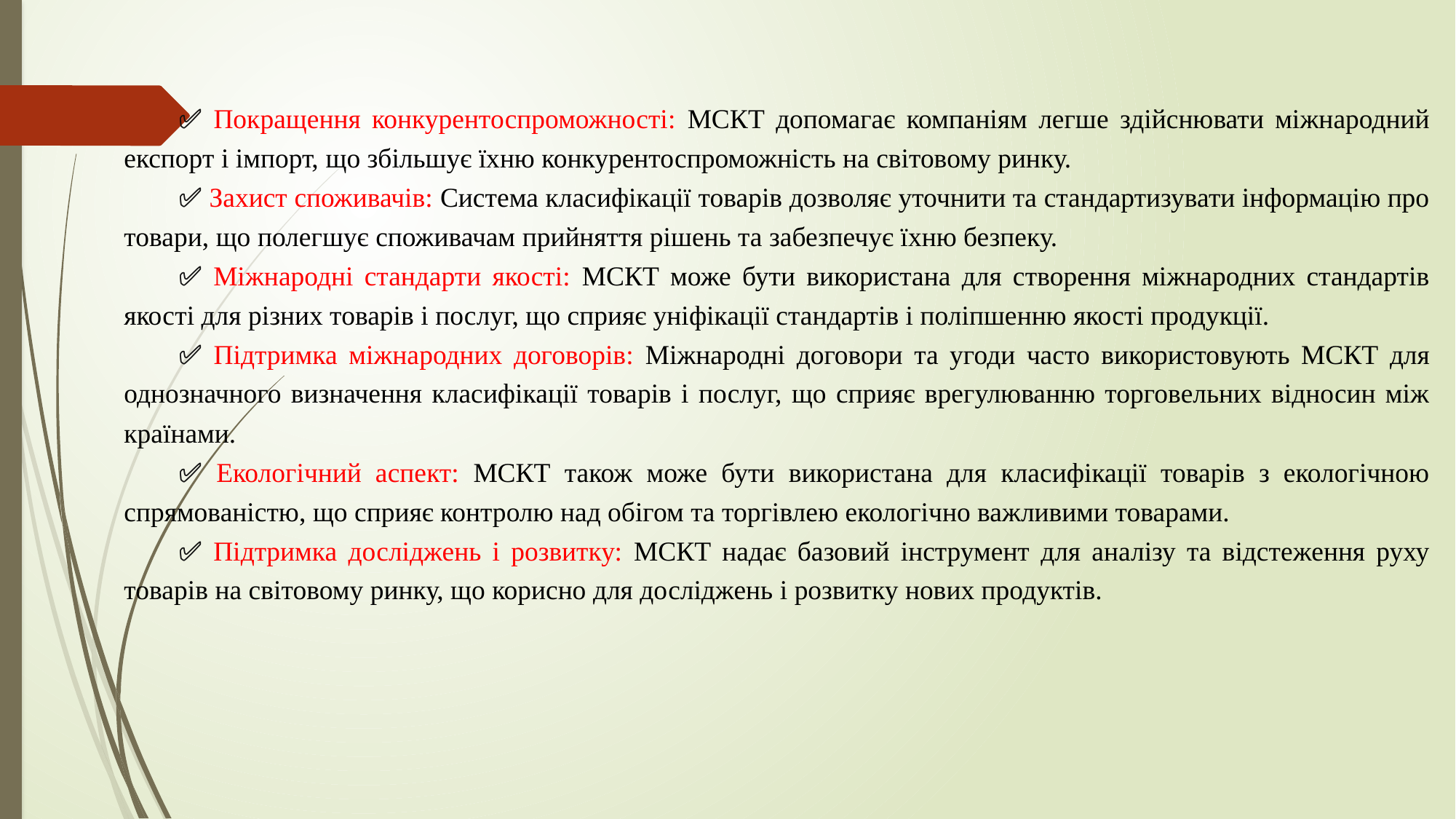

✅ Покращення конкурентоспроможності: МСКТ допомагає компаніям легше здійснювати міжнародний експорт і імпорт, що збільшує їхню конкурентоспроможність на світовому ринку.
✅ Захист споживачів: Система класифікації товарів дозволяє уточнити та стандартизувати інформацію про товари, що полегшує споживачам прийняття рішень та забезпечує їхню безпеку.
✅ Міжнародні стандарти якості: МСКТ може бути використана для створення міжнародних стандартів якості для різних товарів і послуг, що сприяє уніфікації стандартів і поліпшенню якості продукції.
✅ Підтримка міжнародних договорів: Міжнародні договори та угоди часто використовують МСКТ для однозначного визначення класифікації товарів і послуг, що сприяє врегулюванню торговельних відносин між країнами.
✅ Екологічний аспект: МСКТ також може бути використана для класифікації товарів з екологічною спрямованістю, що сприяє контролю над обігом та торгівлею екологічно важливими товарами.
✅ Підтримка досліджень і розвитку: МСКТ надає базовий інструмент для аналізу та відстеження руху товарів на світовому ринку, що корисно для досліджень і розвитку нових продуктів.